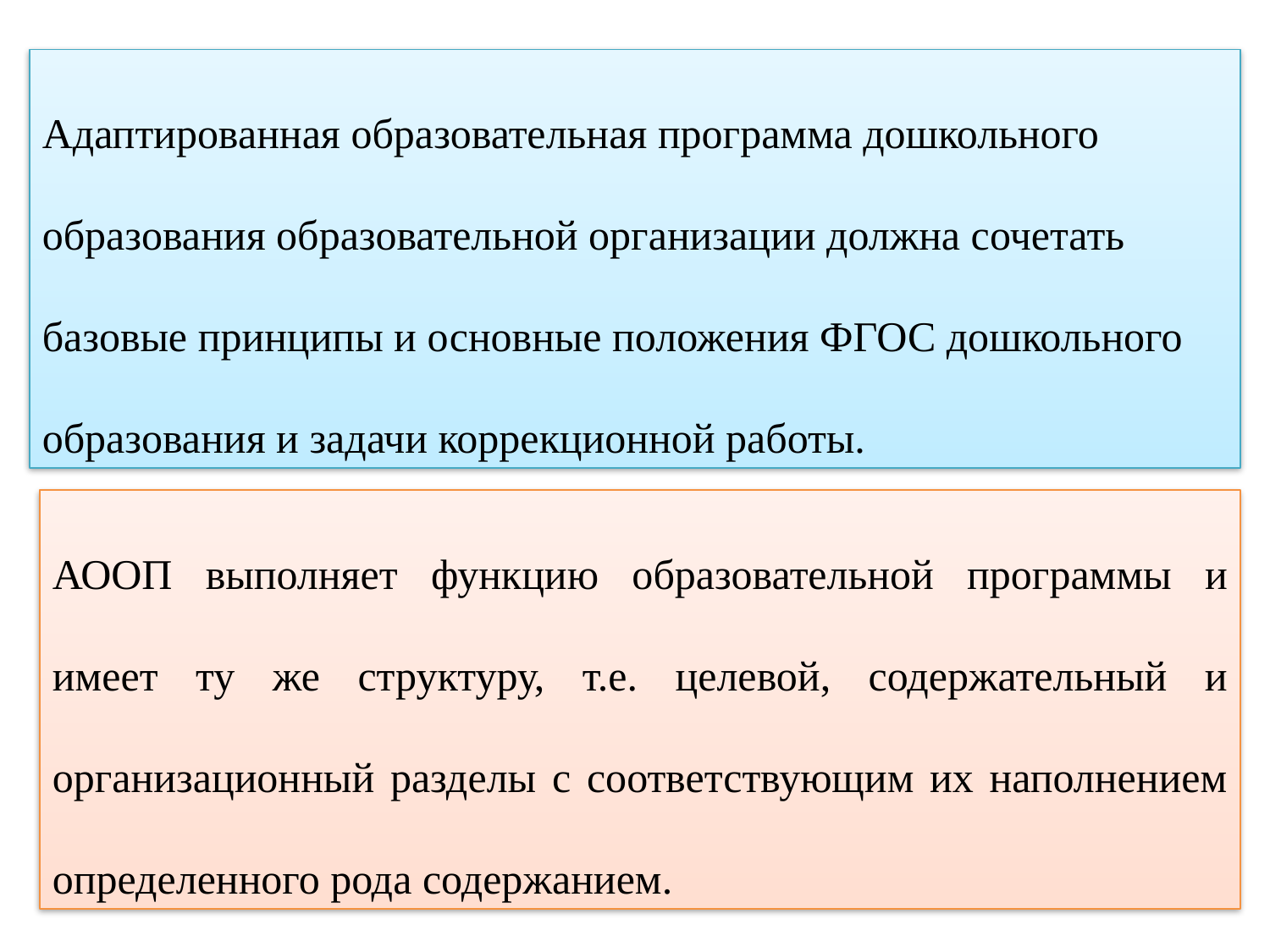

Адаптированная образовательная программа дошкольного образования образовательной организации должна сочетать базовые принципы и основные положения ФГОС дошкольного образования и задачи коррекционной работы.
АООП выполняет функцию образовательной программы и имеет ту же структуру, т.е. целевой, содержательный и организационный разделы с соответствующим их наполнением определенного рода содержанием.